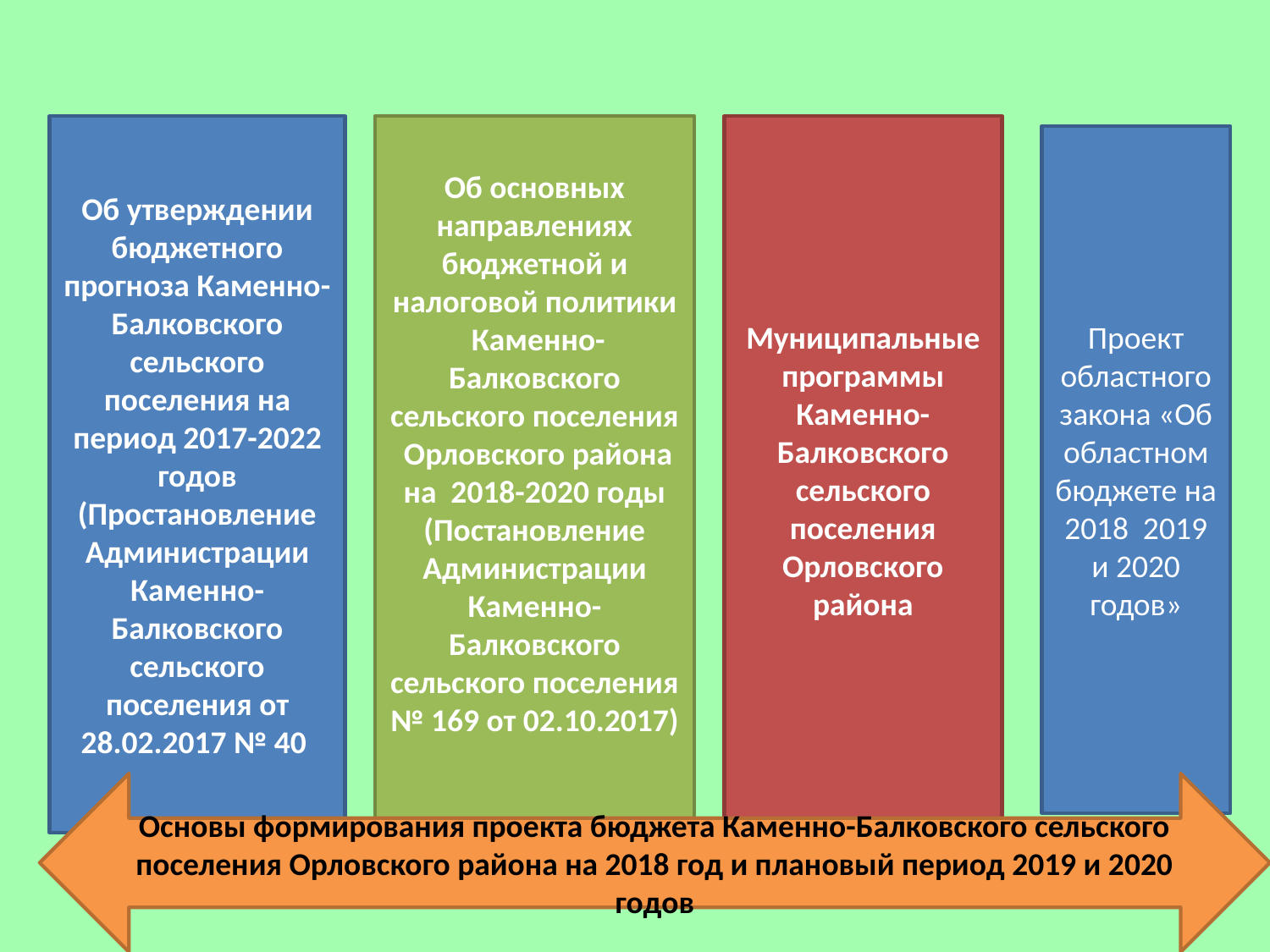

#
Об утверждении бюджетного прогноза Каменно-Балковского сельского поселения на период 2017-2022 годов (Простановление Администрации Каменно-Балковского сельского поселения от 28.02.2017 № 40
Об основных направлениях бюджетной и налоговой политики
 Каменно-Балковского сельского поселения  Орловского района на  2018-2020 годы (Постановление Администрации Каменно-Балковского сельского поселения № 169 от 02.10.2017)
Муниципальные программы Каменно-Балковского сельского поселения Орловского района
Проект областного закона «Об областном бюджете на 2018  2019 и 2020 годов»
Основы формирования проекта бюджета Каменно-Балковского сельского поселения Орловского района на 2018 год и плановый период 2019 и 2020 годов